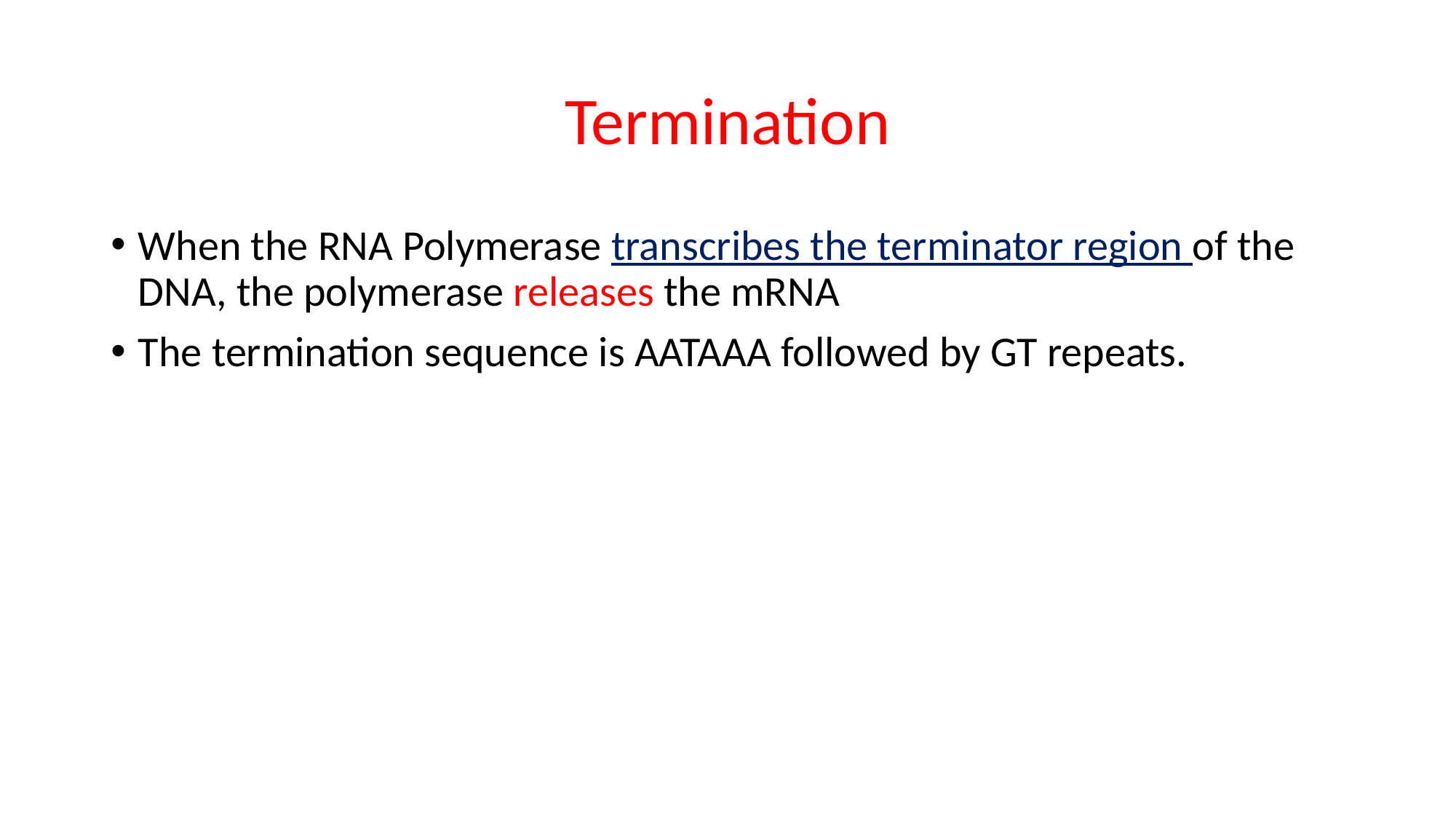

# Termination
When the RNA Polymerase transcribes the terminator region of the DNA, the polymerase releases the mRNA
The termination sequence is AATAAA followed by GT repeats.